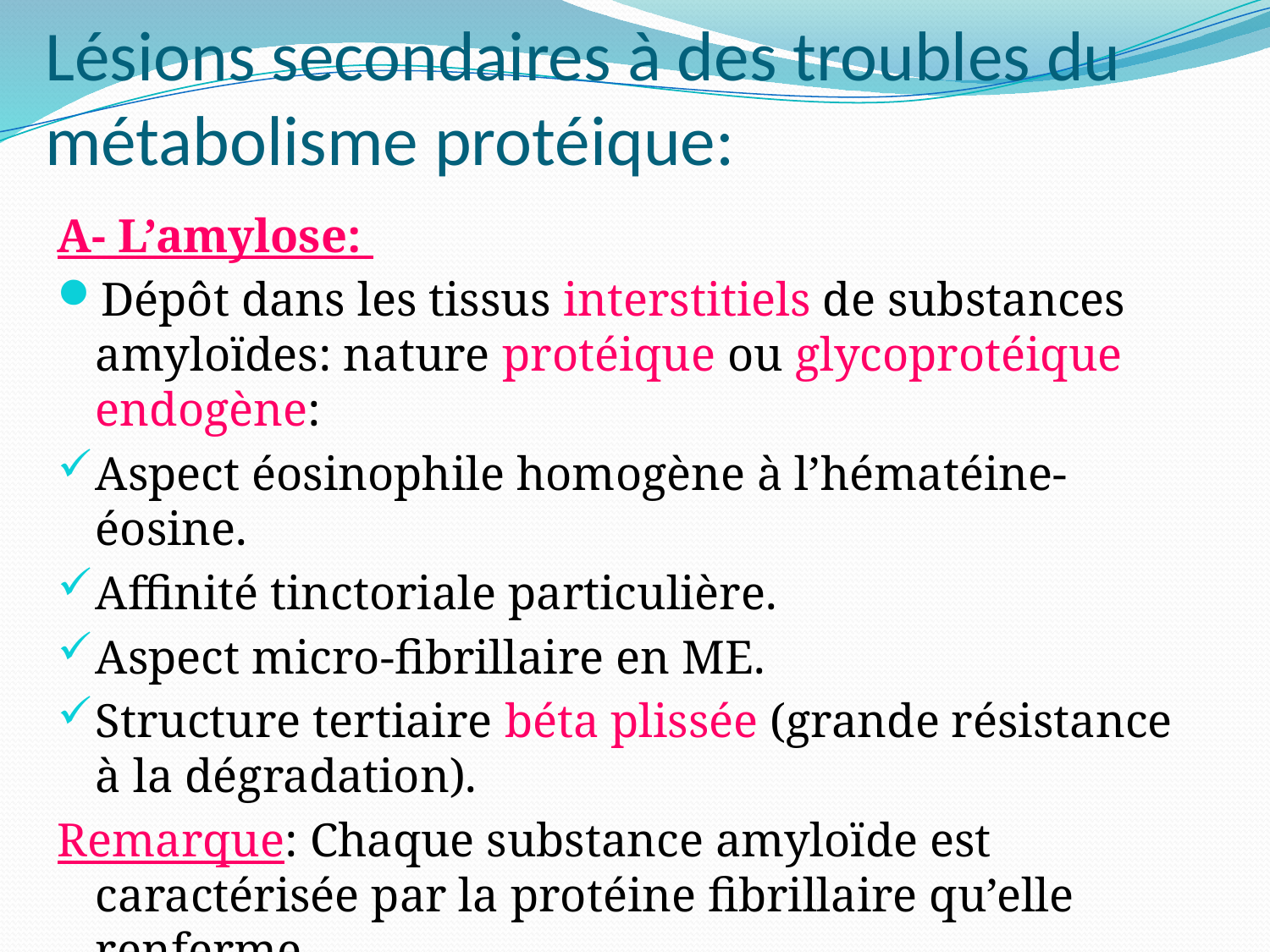

# Lésions secondaires à des troubles du métabolisme protéique:

A- L’amylose:
Dépôt dans les tissus interstitiels de substances amyloïdes: nature protéique ou glycoprotéique endogène:
Aspect éosinophile homogène à l’hématéine-éosine.
Affinité tinctoriale particulière.
Aspect micro-fibrillaire en ME.
Structure tertiaire béta plissée (grande résistance à la dégradation).
Remarque: Chaque substance amyloïde est caractérisée par la protéine fibrillaire qu’elle renferme.